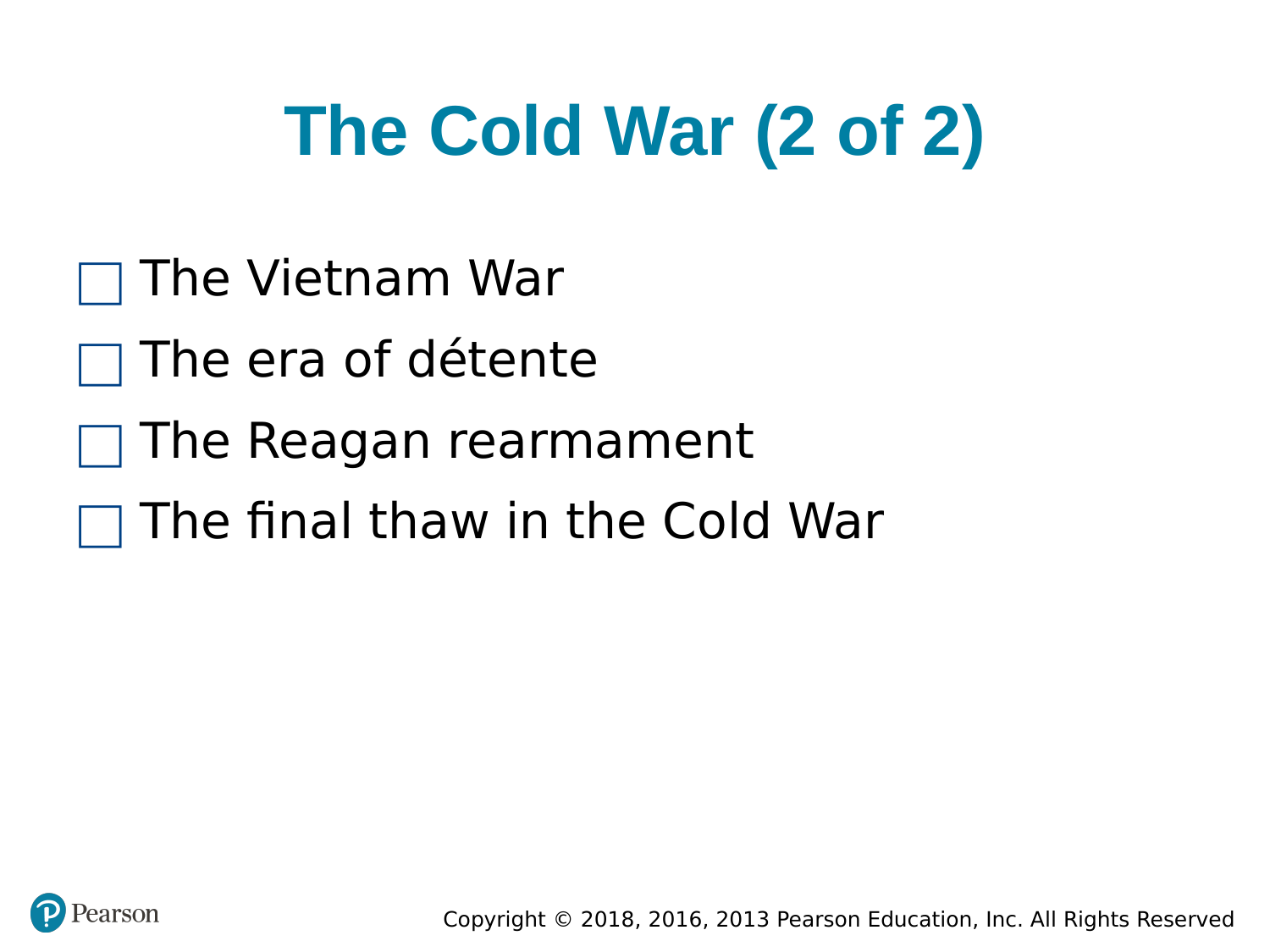

# The Cold War (2 of 2)
The Vietnam War
The era of détente
The Reagan rearmament
The final thaw in the Cold War